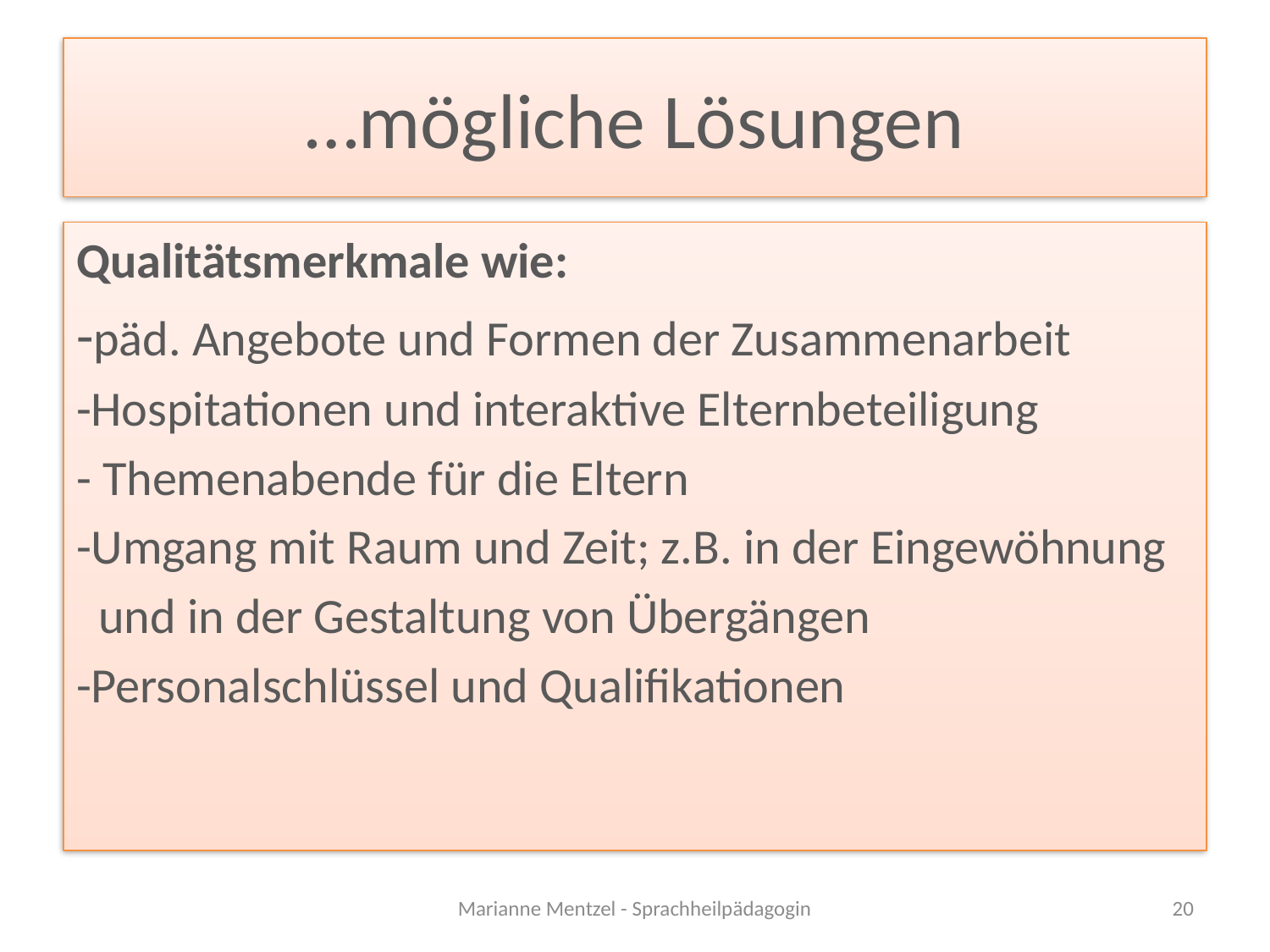

# …mögliche Lösungen
Qualitätsmerkmale wie:
-päd. Angebote und Formen der Zusammenarbeit
-Hospitationen und interaktive Elternbeteiligung
- Themenabende für die Eltern
-Umgang mit Raum und Zeit; z.B. in der Eingewöhnung
  und in der Gestaltung von Übergängen
-Personalschlüssel und Qualifikationen

Marianne Mentzel - Sprachheilpädagogin
20